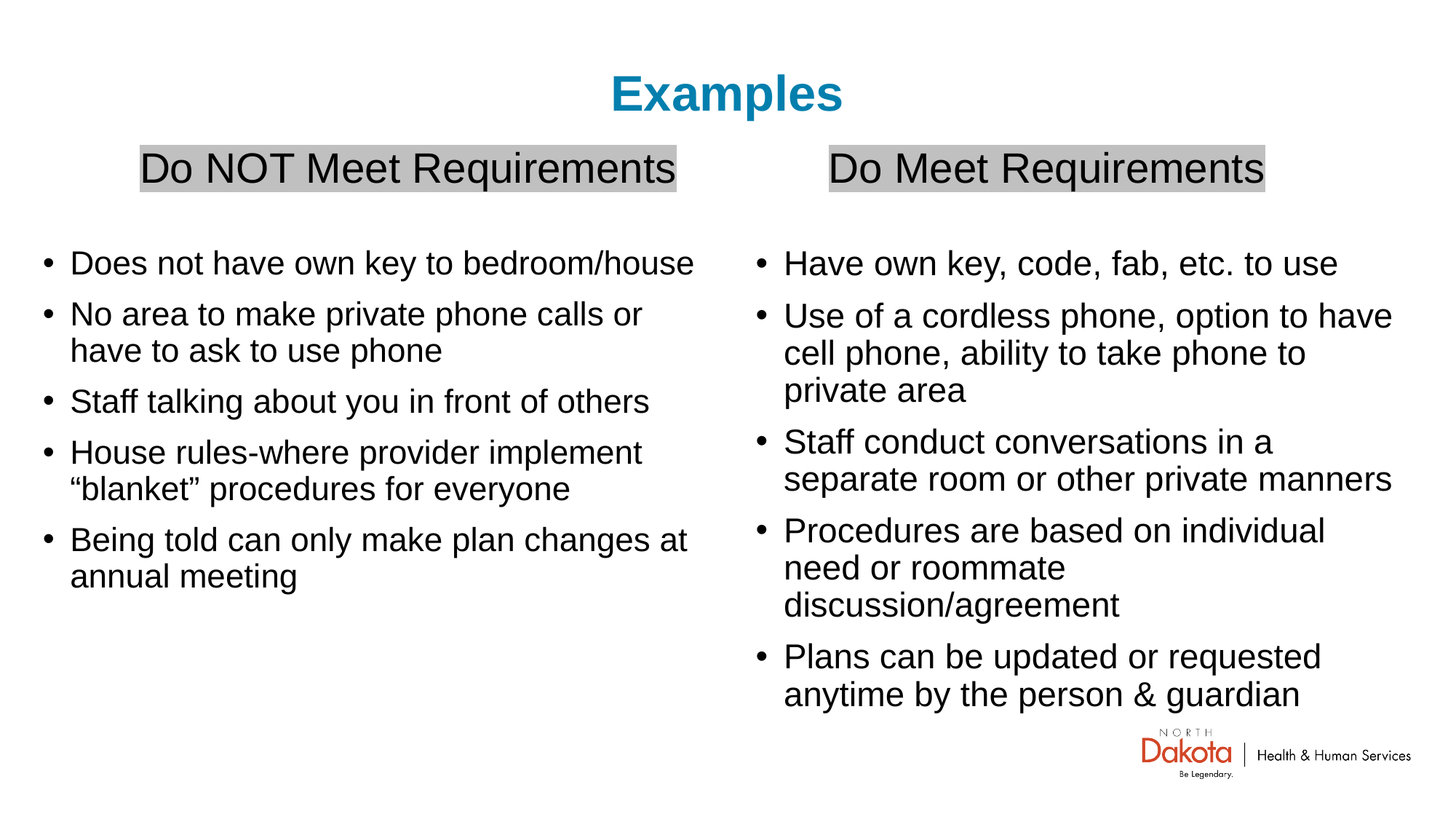

# Examples
Do NOT Meet Requirements
Do Meet Requirements
Does not have own key to bedroom/house
No area to make private phone calls or have to ask to use phone
Staff talking about you in front of others
House rules-where provider implement “blanket” procedures for everyone
Being told can only make plan changes at annual meeting

Have own key, code, fab, etc. to use
Use of a cordless phone, option to have cell phone, ability to take phone to private area
Staff conduct conversations in a separate room or other private manners
Procedures are based on individual need or roommate discussion/agreement
Plans can be updated or requested anytime by the person & guardian